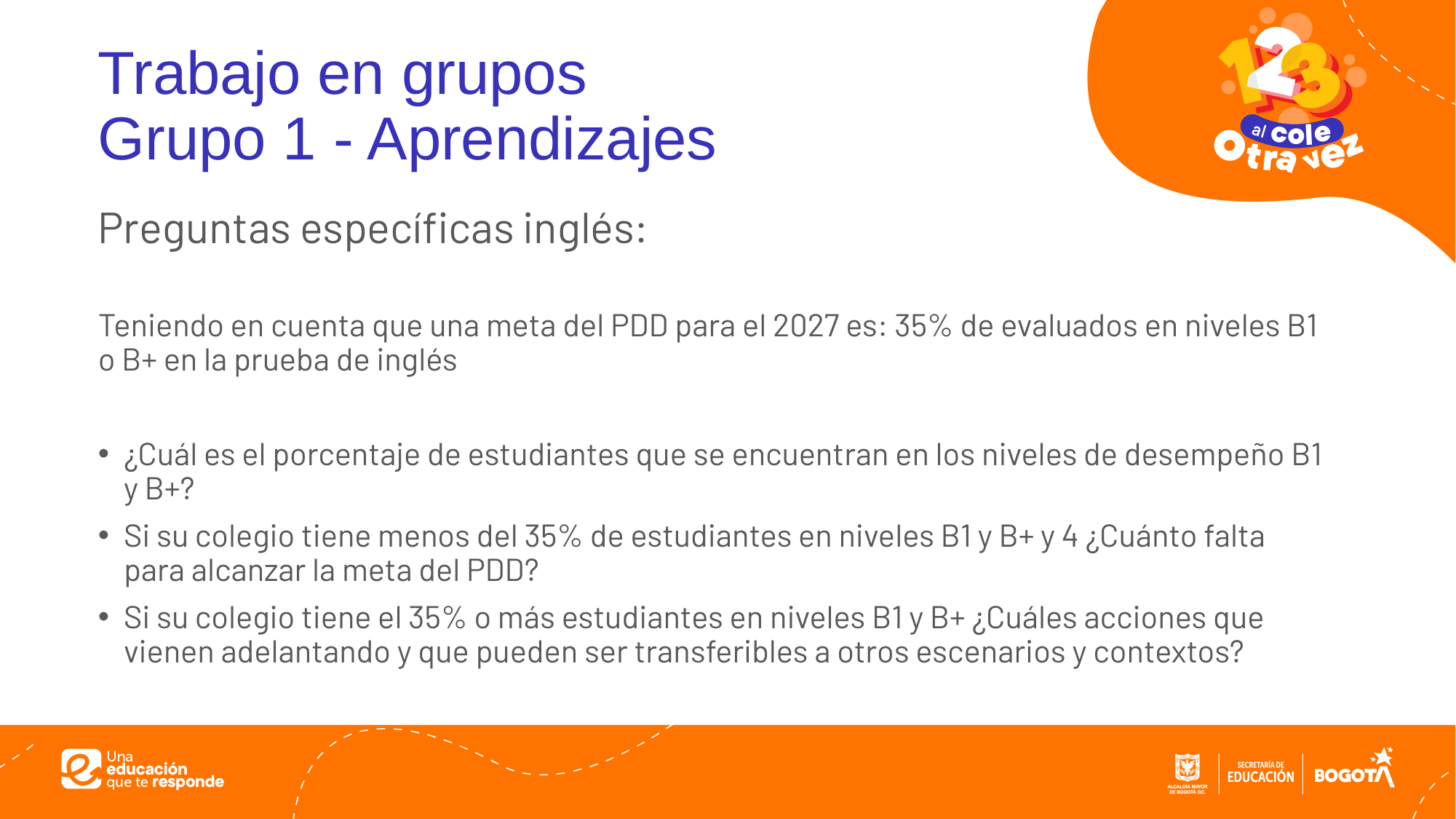

# Trabajo en grupos Grupo 1 - Aprendizajes
Preguntas específicas inglés:

Teniendo en cuenta que una meta del PDD para el 2027 es: 35% de evaluados en niveles B1 o B+ en la prueba de inglés

¿Cuál es el porcentaje de estudiantes que se encuentran en los niveles de desempeño B1 y B+?
Si su colegio tiene menos del 35% de estudiantes en niveles B1 y B+ y 4 ¿Cuánto falta para alcanzar la meta del PDD?
Si su colegio tiene el 35% o más estudiantes en niveles B1 y B+ ¿Cuáles acciones que vienen adelantando y que pueden ser transferibles a otros escenarios y contextos?